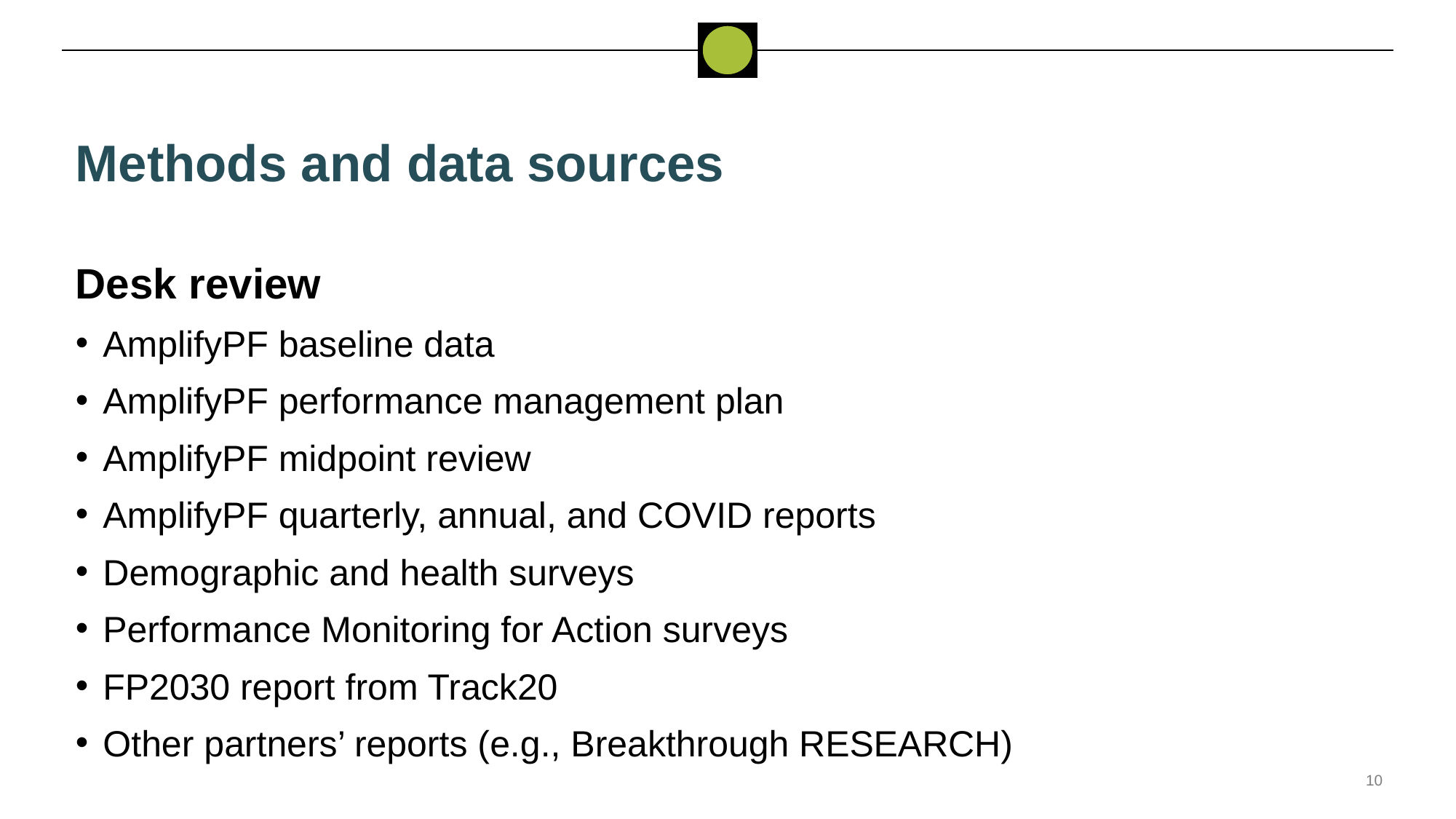

# Methods and data sources
Desk review
AmplifyPF baseline data
AmplifyPF performance management plan
AmplifyPF midpoint review
AmplifyPF quarterly, annual, and COVID reports
Demographic and health surveys
Performance Monitoring for Action surveys
FP2030 report from Track20
Other partners’ reports (e.g., Breakthrough RESEARCH)

10